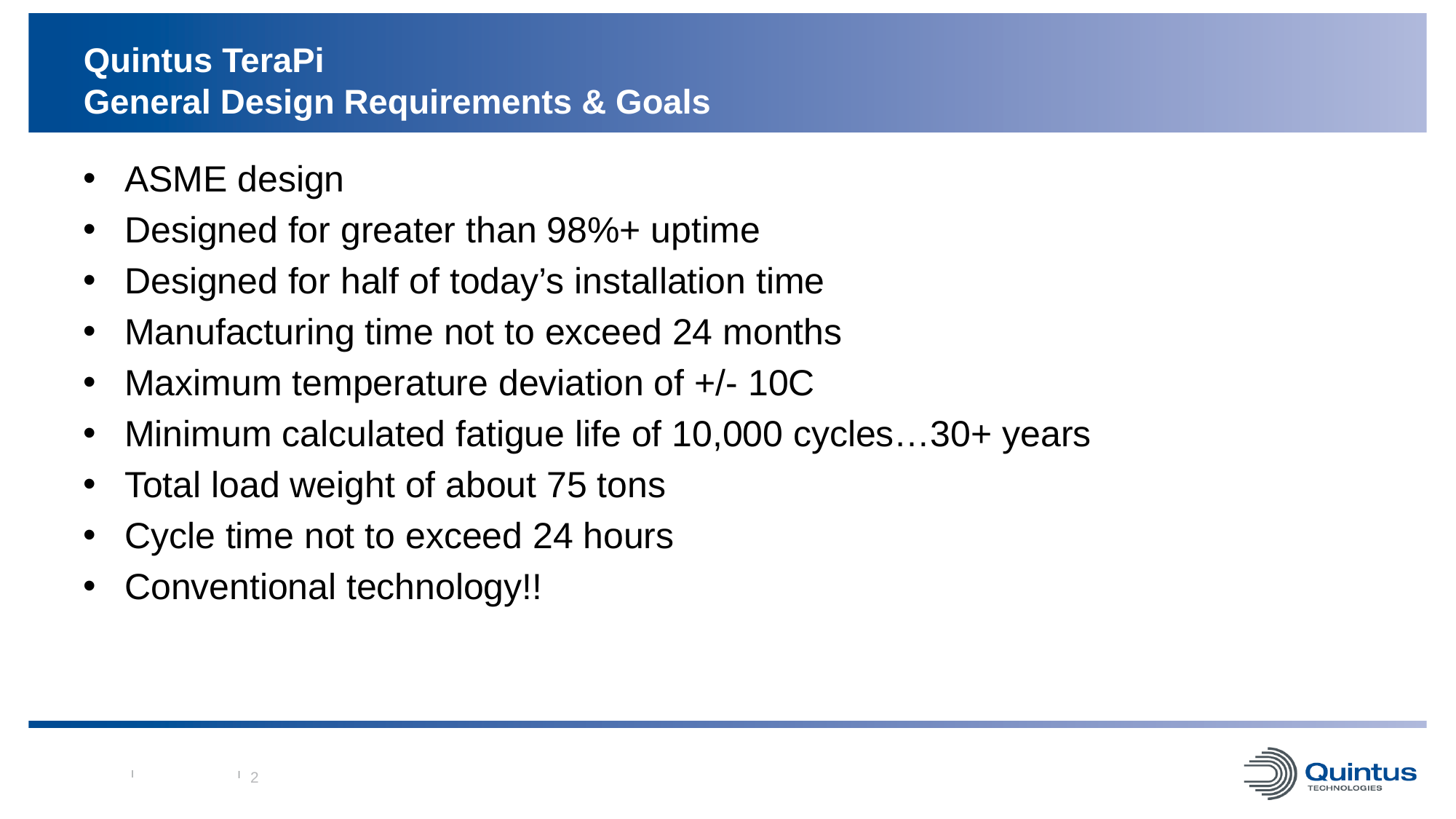

2
# Quintus TeraPi General Design Requirements & Goals
ASME design
Designed for greater than 98%+ uptime
Designed for half of today’s installation time
Manufacturing time not to exceed 24 months
Maximum temperature deviation of +/- 10C
Minimum calculated fatigue life of 10,000 cycles…30+ years
Total load weight of about 75 tons
Cycle time not to exceed 24 hours
Conventional technology!!